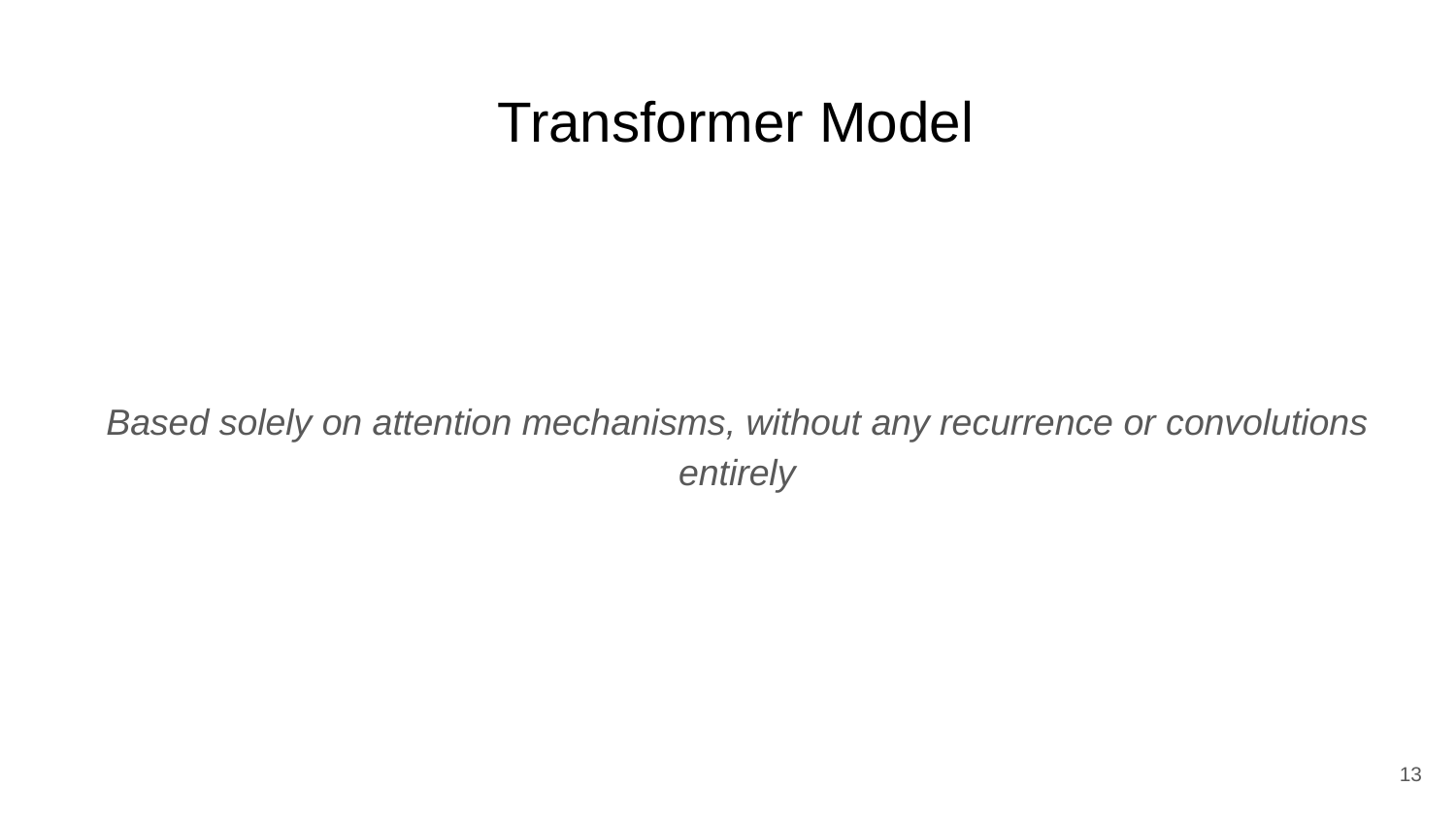

# Transformer Model

Based solely on attention mechanisms, without any recurrence or convolutions entirely
13